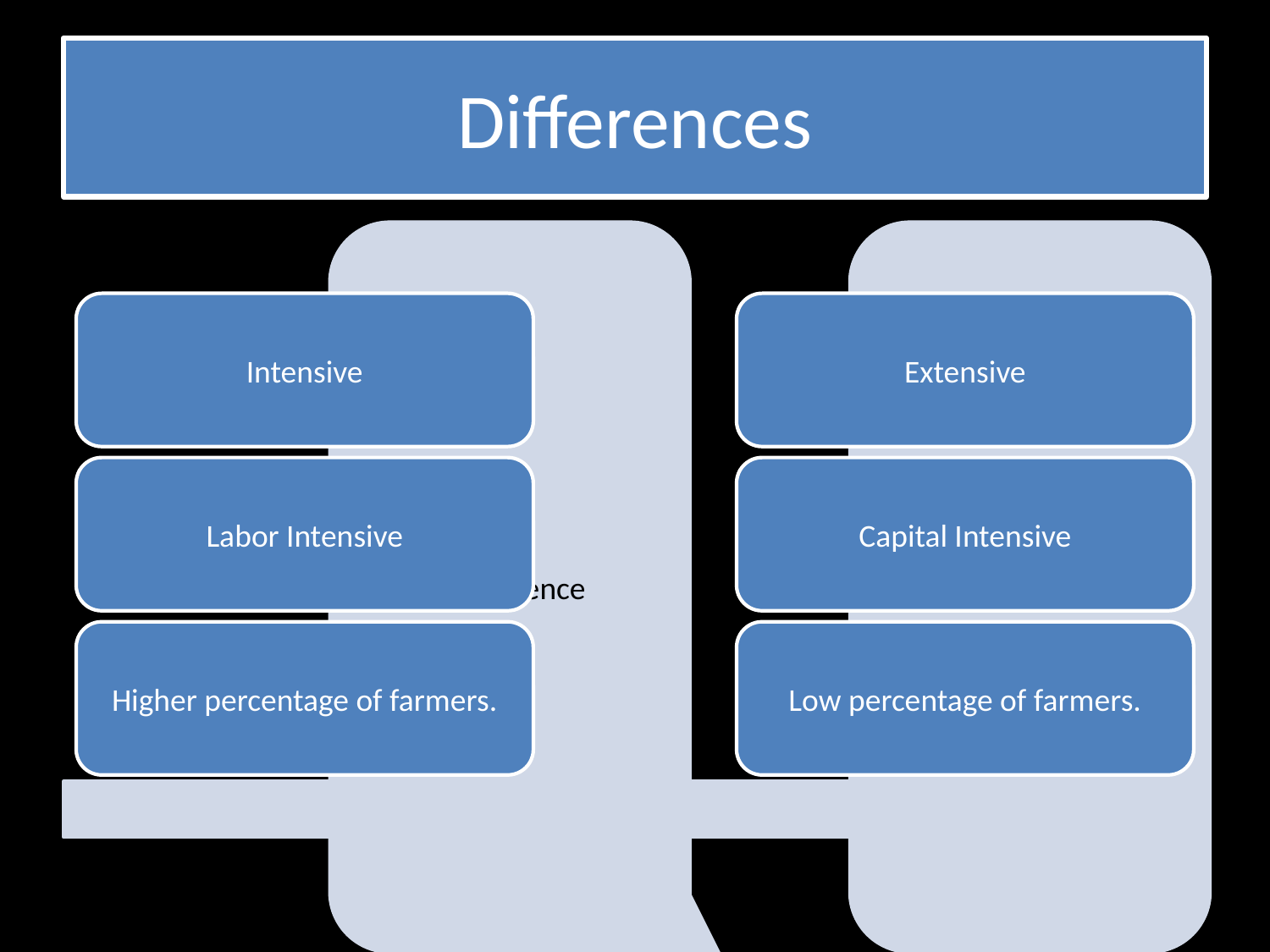

# Differences
Subsistence
Higher percentage of farmers.
Labor Intensive
Commercial
Low percentage of farmers.
Capital Intensive
Extensive
Intensive